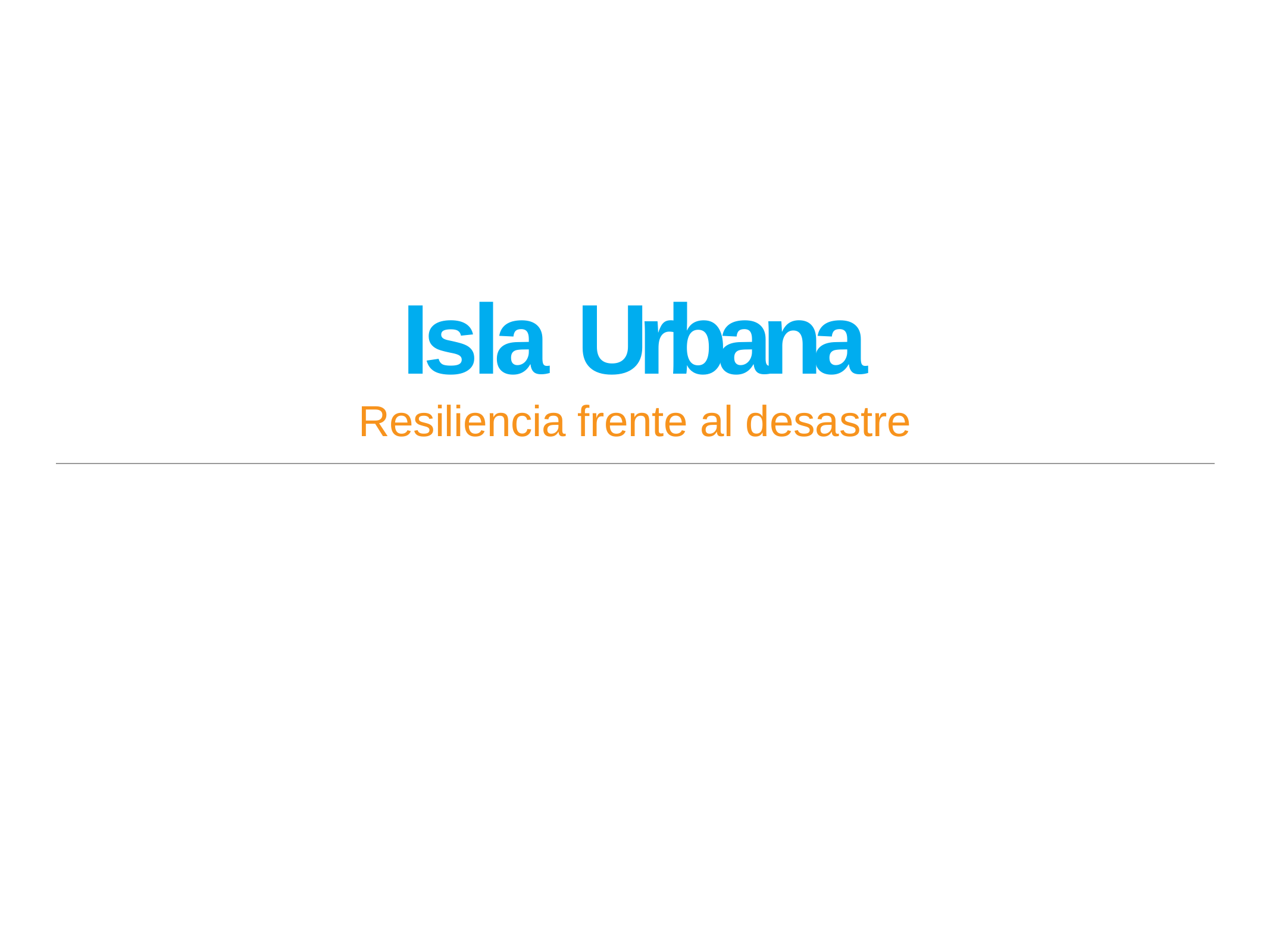

# Isla Urbana
Resiliencia frente al desastre